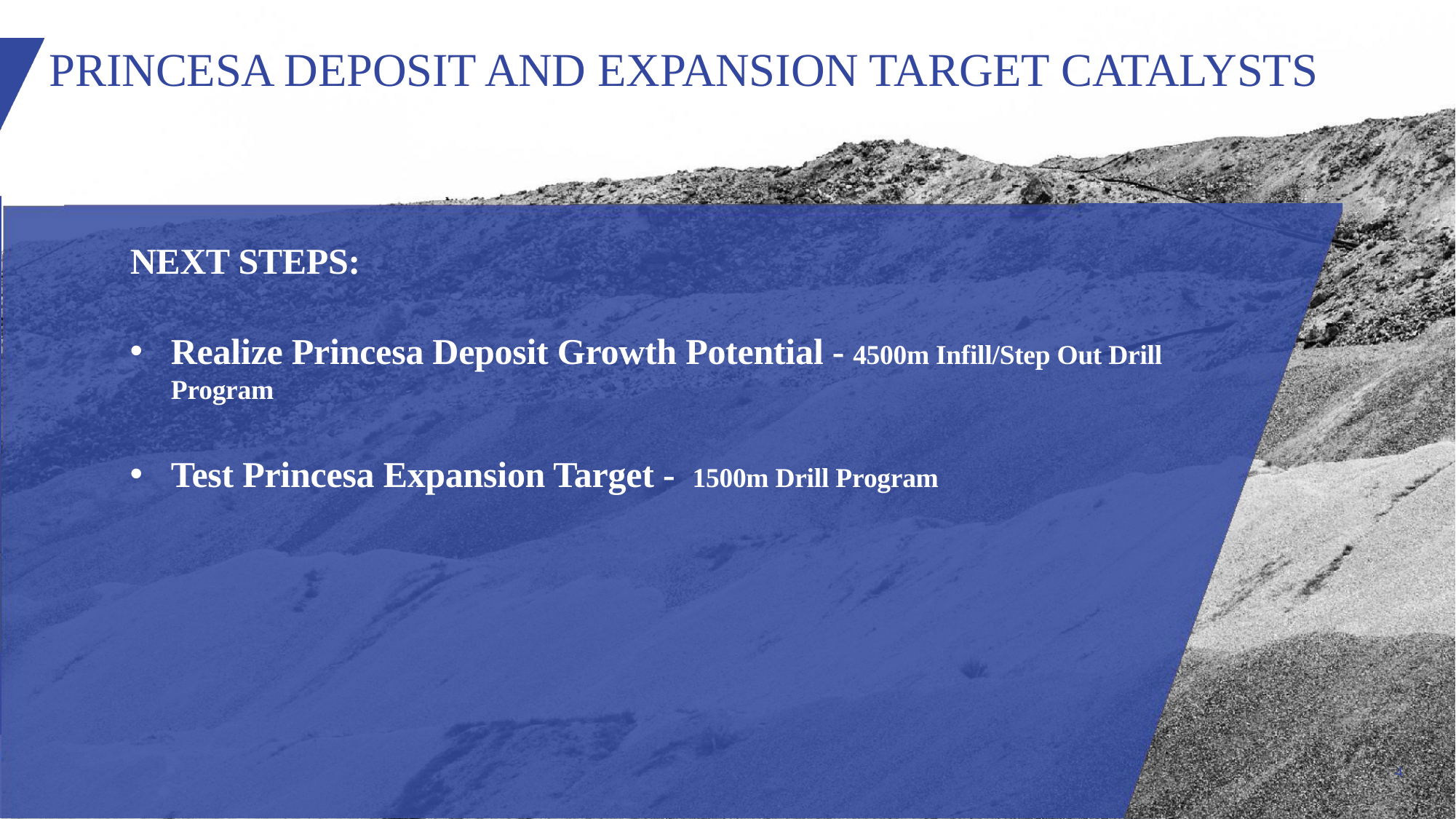

# PRINCESA DEPOSIT AND EXPANSION TARGET CATALYSTS

NEXT STEPS:

Realize Princesa Deposit Growth Potential - 4500m Infill/Step Out Drill Program

Test Princesa Expansion Target -  1500m Drill Program

4